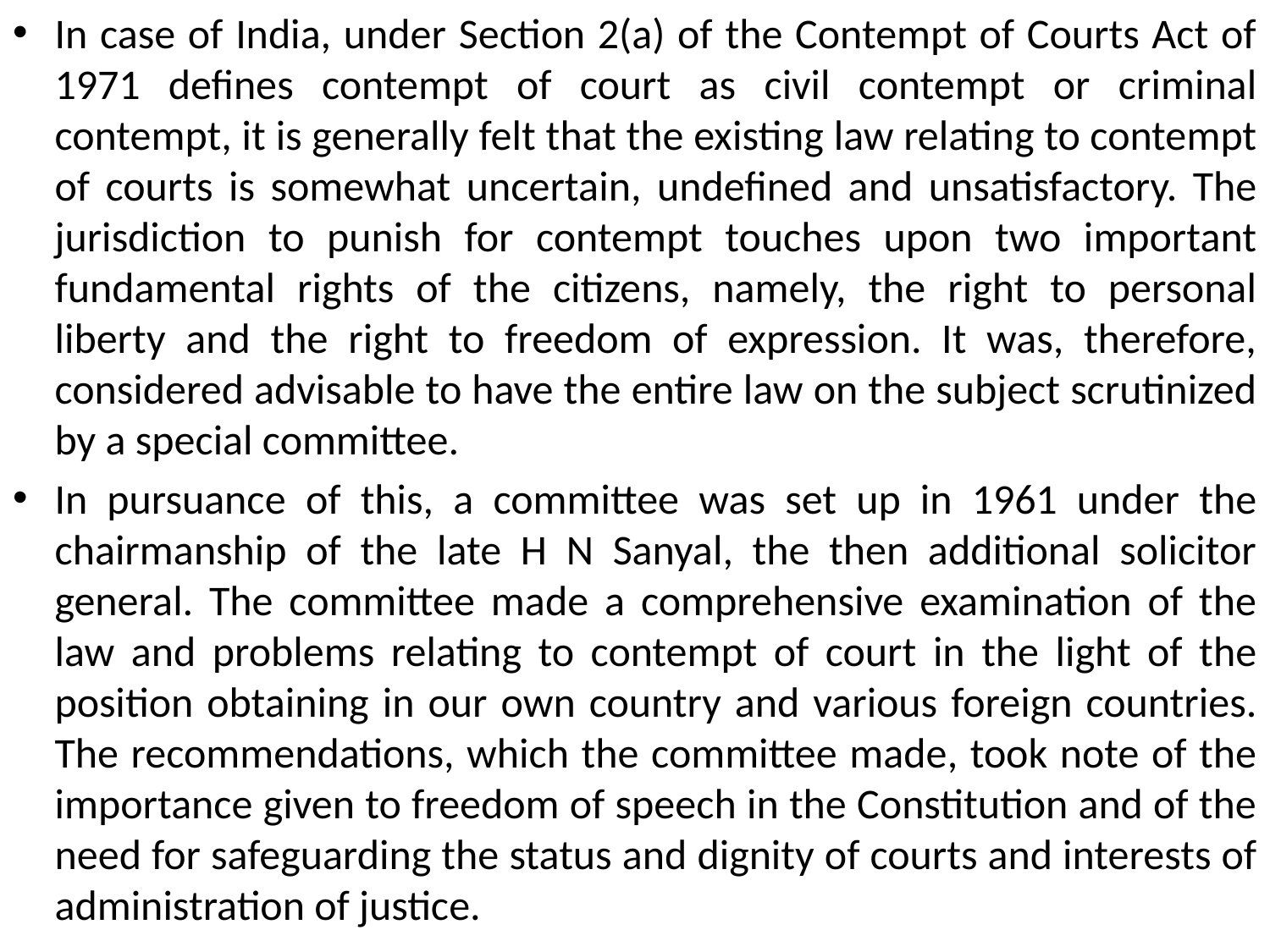

In case of India, under Section 2(a) of the Contempt of Courts Act of 1971 defines contempt of court as civil contempt or criminal contempt, it is generally felt that the existing law relating to contempt of courts is somewhat uncertain, undefined and unsatisfactory. The jurisdiction to punish for contempt touches upon two important fundamental rights of the citizens, namely, the right to personal liberty and the right to freedom of expression. It was, therefore, considered advisable to have the entire law on the subject scrutinized by a special committee.
In pursuance of this, a committee was set up in 1961 under the chairmanship of the late H N Sanyal, the then additional solicitor general. The committee made a comprehensive examination of the law and problems relating to contempt of court in the light of the position obtaining in our own country and various foreign countries. The recommendations, which the committee made, took note of the importance given to freedom of speech in the Constitution and of the need for safeguarding the status and dignity of courts and interests of administration of justice.